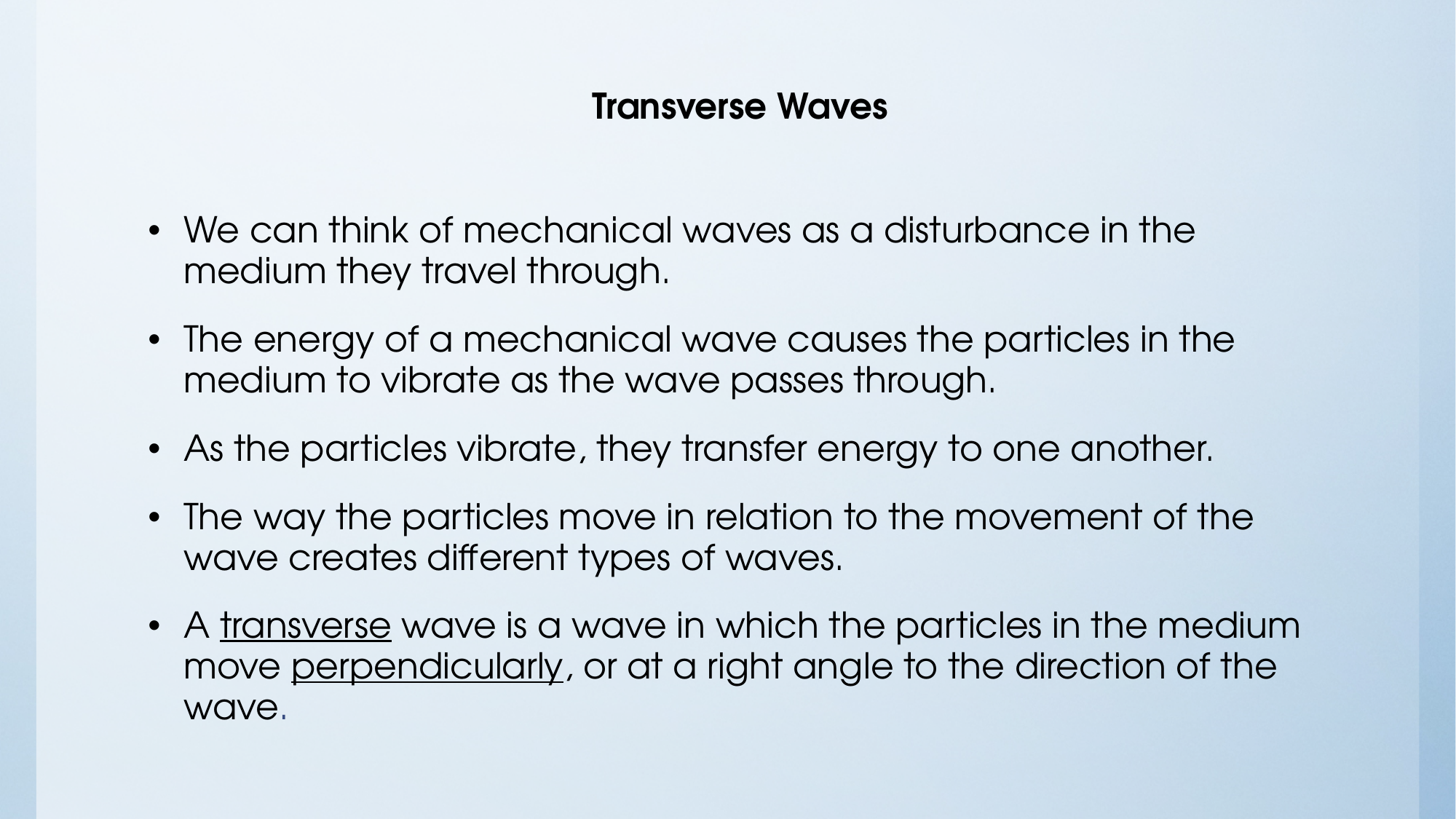

# Transverse Waves
We can think of mechanical waves as a disturbance in the medium they travel through.
The energy of a mechanical wave causes the particles in the medium to vibrate as the wave passes through.
As the particles vibrate, they transfer energy to one another.
The way the particles move in relation to the movement of the wave creates different types of waves.
A transverse wave is a wave in which the particles in the medium move perpendicularly, or at a right angle to the direction of the wave.